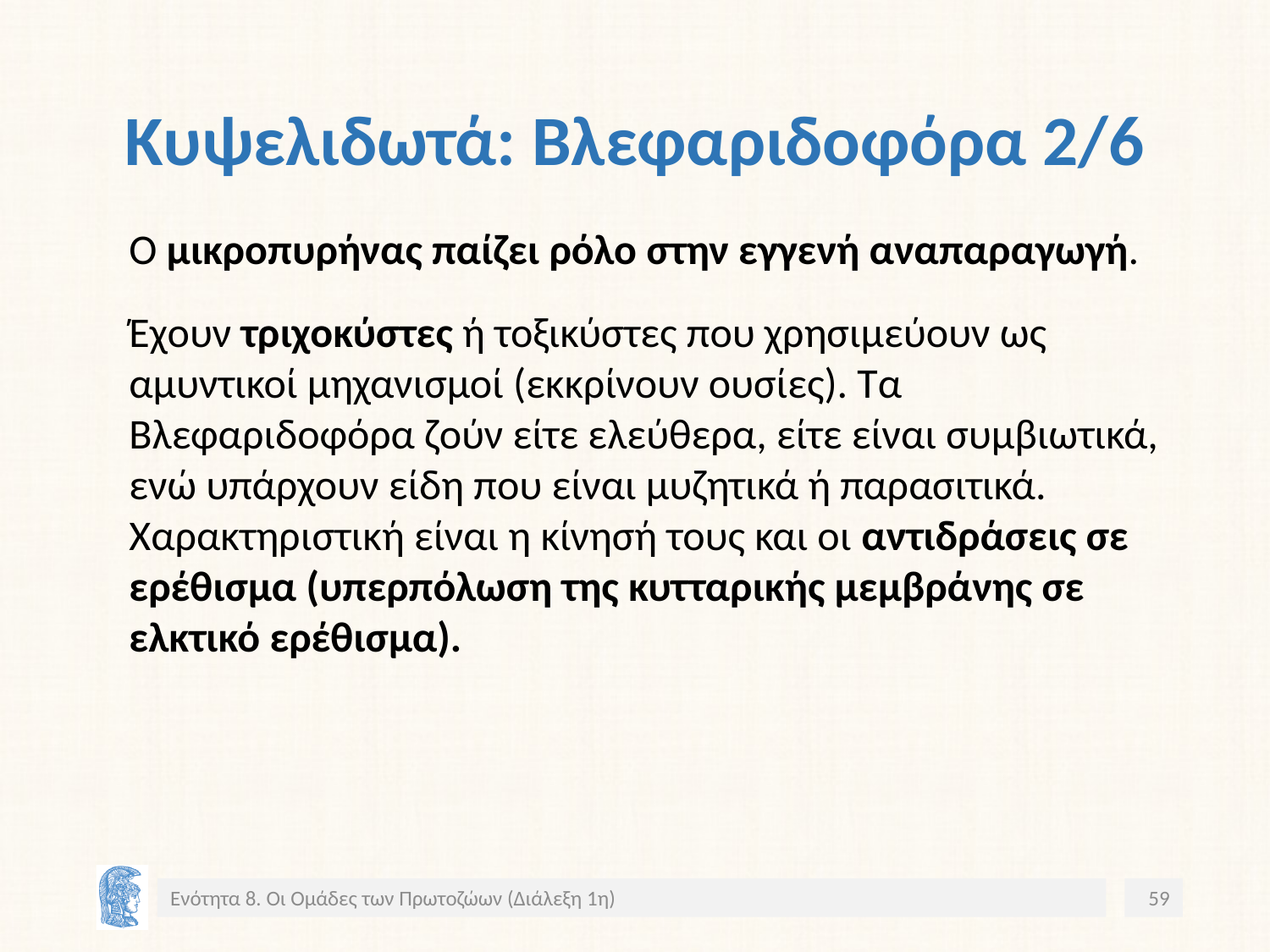

# Κυψελιδωτά: Βλεφαριδοφόρα 2/6
Ο μικροπυρήνας παίζει ρόλο στην εγγενή αναπαραγωγή.
Έχουν τριχοκύστες ή τοξικύστες που χρησιμεύουν ως αμυντικοί μηχανισμοί (εκκρίνουν ουσίες). Τα Βλεφαριδοφόρα ζούν είτε ελεύθερα, είτε είναι συμβιωτικά, ενώ υπάρχουν είδη που είναι μυζητικά ή παρασιτικά. Χαρακτηριστική είναι η κίνησή τους και οι αντιδράσεις σε ερέθισμα (υπερπόλωση της κυτταρικής μεμβράνης σε ελκτικό ερέθισμα).
Ενότητα 8. Οι Ομάδες των Πρωτοζώων (Διάλεξη 1η)
59